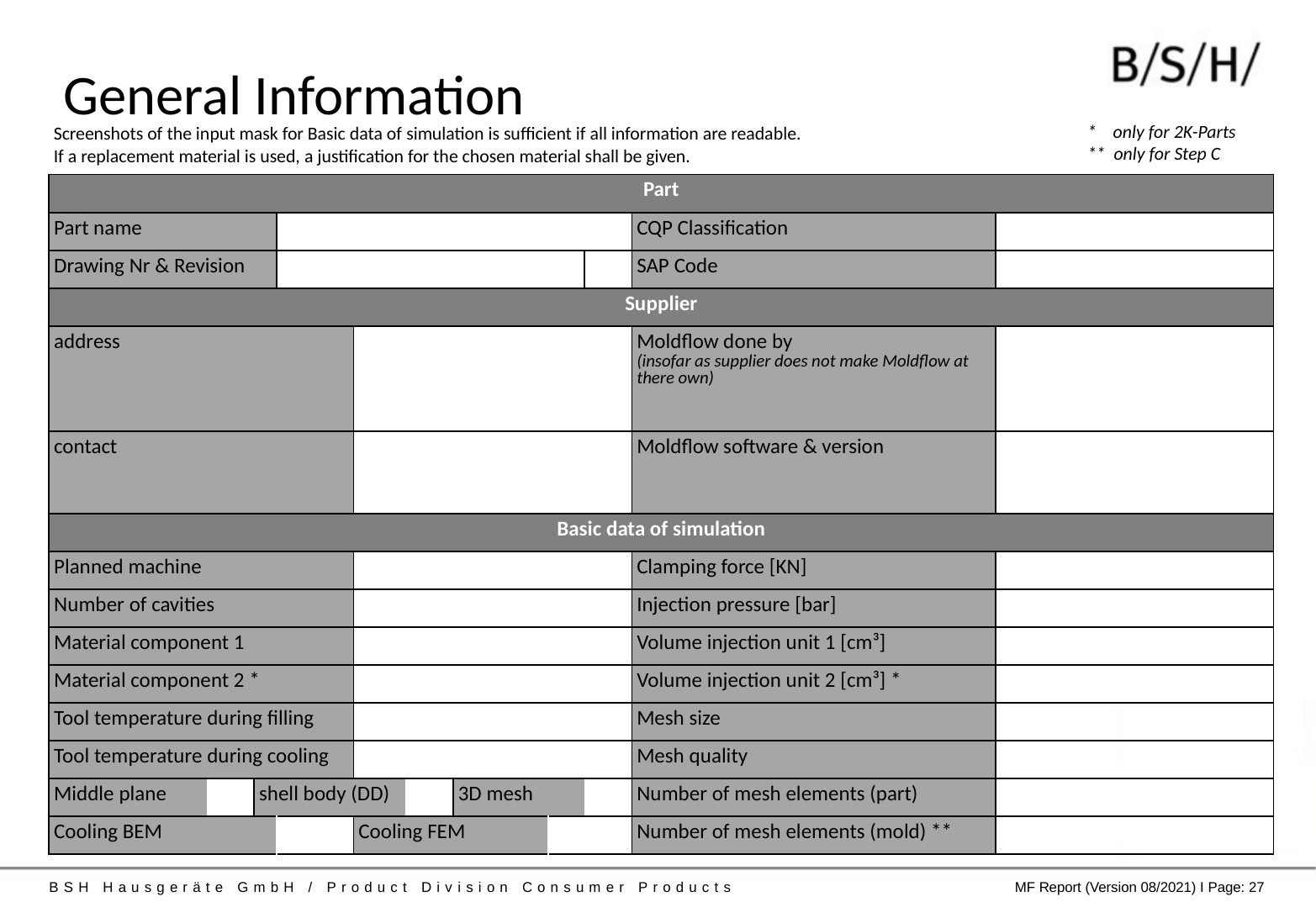

General Information
*    only for 2K-Parts
**  only for Step C
Screenshots of the input mask for Basic data of simulation is sufficient if all information are readable.
If a replacement material is used, a justification for the chosen material shall be given.
| Part |  |  |  |  |  |  |  |  |  |  |
| --- | --- | --- | --- | --- | --- | --- | --- | --- | --- | --- |
| Part name |  |  |  |  |  |  |  |  | CQP Classification |  |
| Drawing Nr & Revision |  |  |  |  |  |  |  |  | SAP Code |  |
| Supplier |  |  |  |  |  |  |  |  |  |  |
| address |  |  |  |  |  |  |  |  | Moldflow done by (insofar as supplier does not make Moldflow at there own) |  |
| contact |  |  |  |  |  |  |  |  | Moldflow software & version |  |
| Basic data of simulation |  |  |  |  |  |  |  |  |  |  |
| Planned machine |  |  |  |  |  |  |  |  | Clamping force [KN] |  |
| Number of cavities |  |  |  |  |  |  |  |  | Injection pressure [bar] |  |
| Material component 1 |  |  |  |  |  |  |  |  | Volume injection unit 1 [cm³] |  |
| Material component 2 \* |  |  |  |  |  |  |  |  | Volume injection unit 2 [cm³] \* |  |
| Tool temperature during filling |  |  |  |  |  |  |  |  | Mesh size |  |
| Tool temperature during cooling |  |  |  |  |  |  |  |  | Mesh quality |  |
| Middle plane |  | shell body (DD) |  |  |  | 3D mesh |  |  | Number of mesh elements (part) |  |
| Cooling BEM |  |  |  | Cooling FEM |  |  |  |  | Number of mesh elements (mold) \*\* |  |
BSH Hausgeräte GmbH / Product Division Consumer Products
MF Report (Version 08/2021) I Page: 27